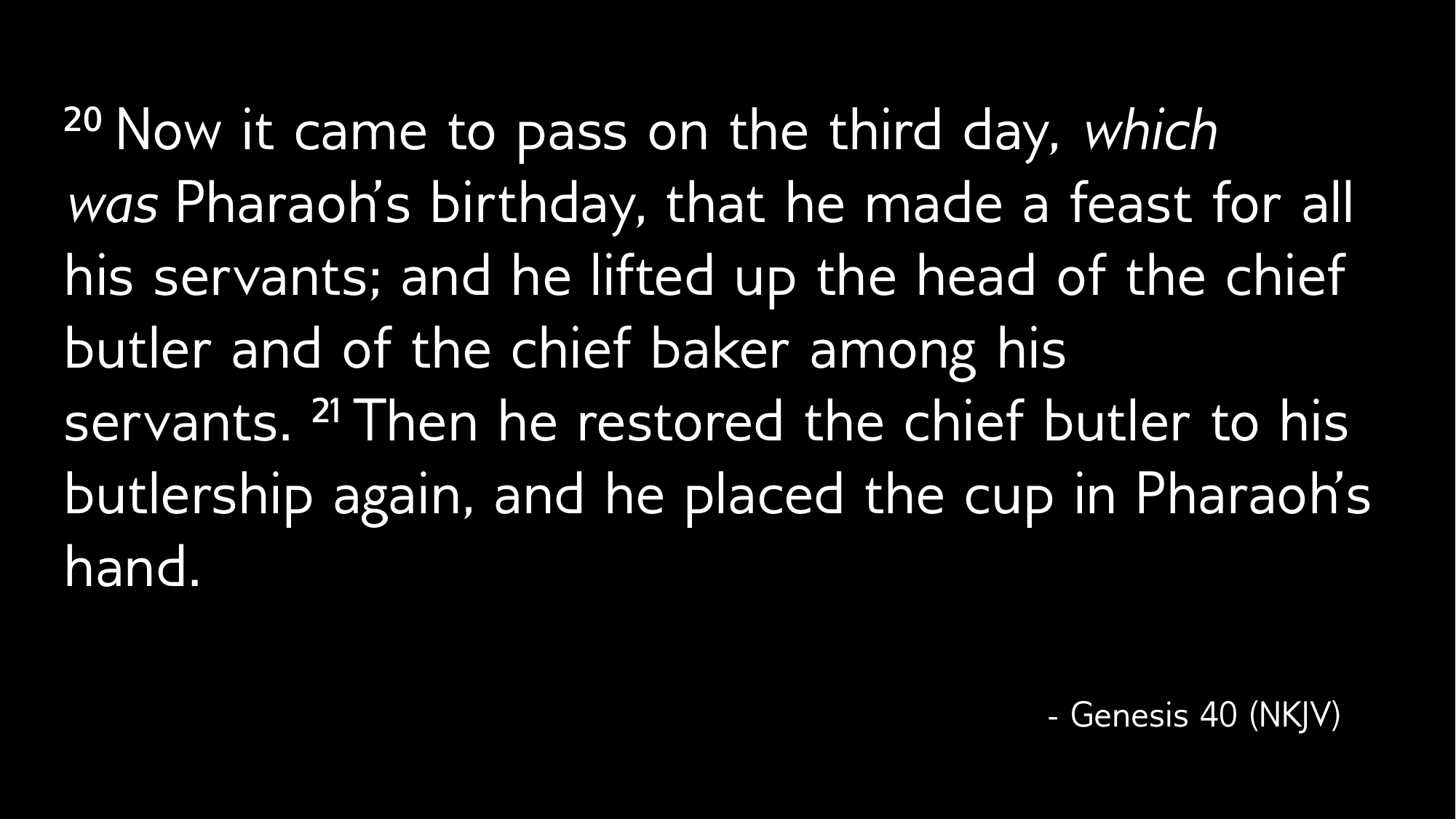

20 Now it came to pass on the third day, which was Pharaoh’s birthday, that he made a feast for all his servants; and he lifted up the head of the chief butler and of the chief baker among his servants. 21 Then he restored the chief butler to his butlership again, and he placed the cup in Pharaoh’s hand.
- Genesis 40 (NKJV)